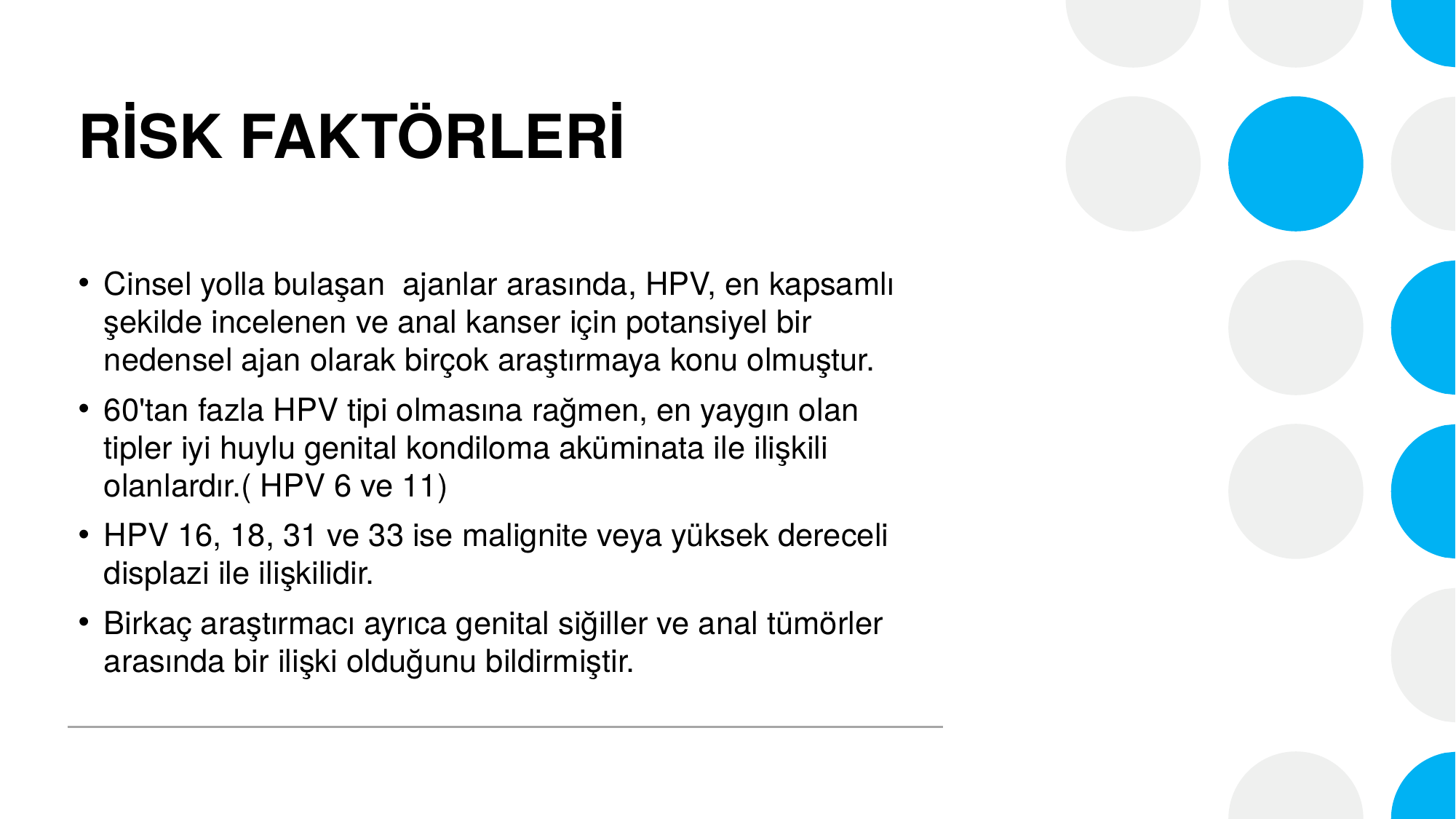

# RİSK FAKTÖRLERİ
Cinsel yolla bulaşan  ajanlar arasında, HPV, en kapsamlı şekilde incelenen ve anal kanser için potansiyel bir nedensel ajan olarak birçok araştırmaya konu olmuştur.
60'tan fazla HPV tipi olmasına rağmen, en yaygın olan tipler iyi huylu genital kondiloma aküminata ile ilişkili olanlardır.( HPV 6 ve 11)
HPV 16, 18, 31 ve 33 ise malignite veya yüksek dereceli displazi ile ilişkilidir.
Birkaç araştırmacı ayrıca genital siğiller ve anal tümörler arasında bir ilişki olduğunu bildirmiştir.